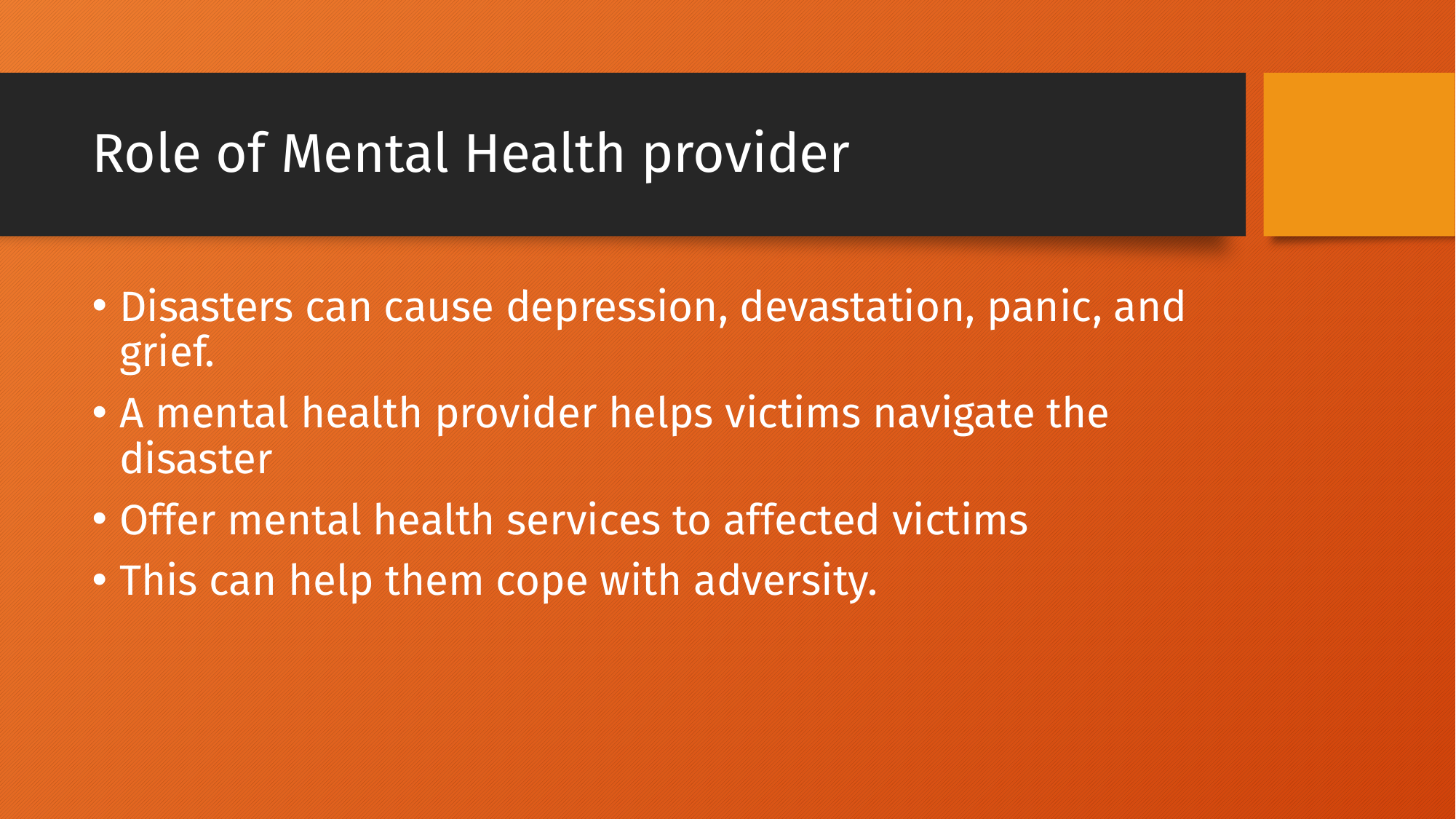

# Role of Mental Health provider
Disasters can cause depression, devastation, panic, and grief.
A mental health provider helps victims navigate the disaster
Offer mental health services to affected victims
This can help them cope with adversity.